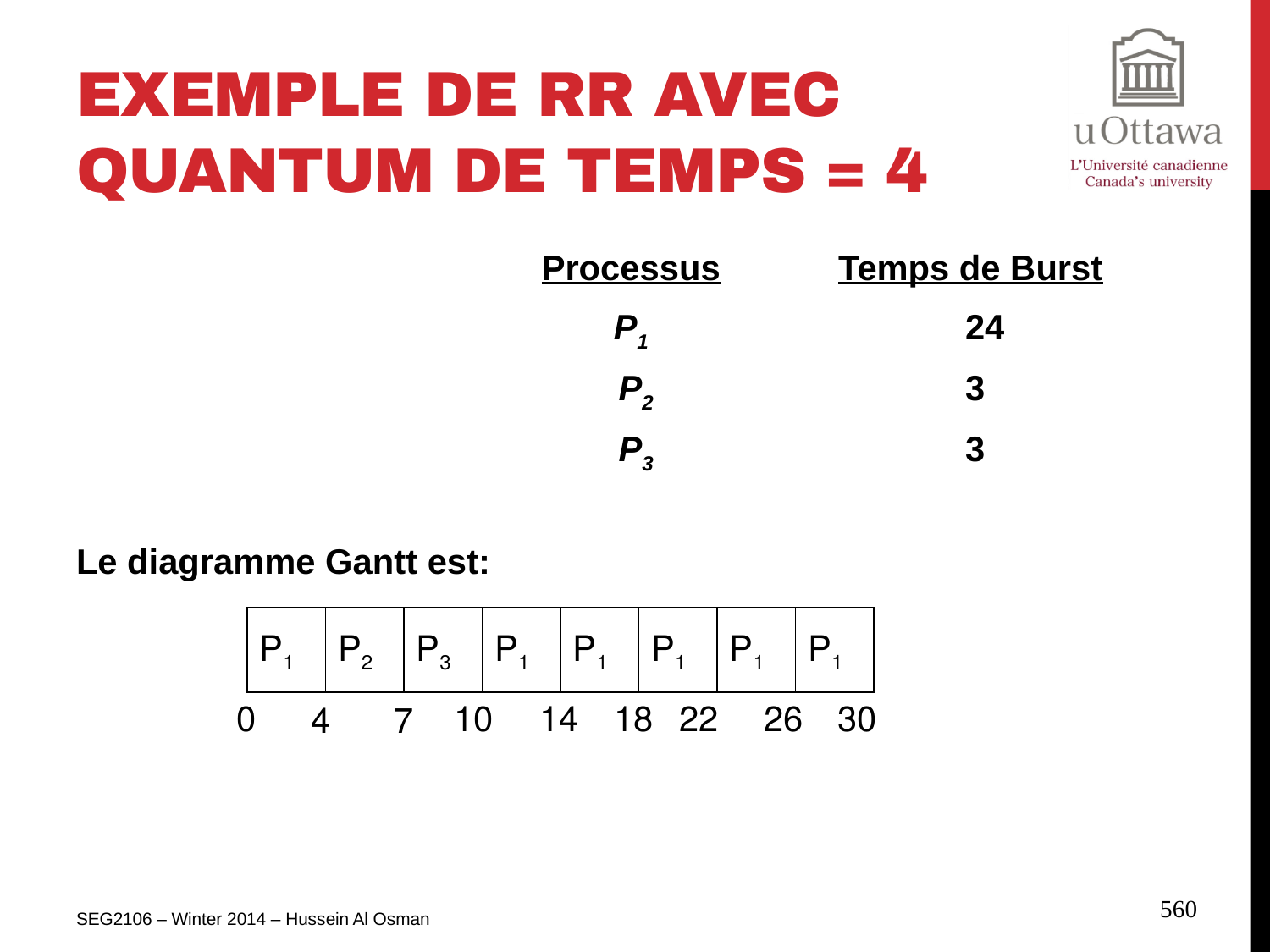

# Exemple de RR avec quantum de temps = 4
		Processus	Temps de Burst
		P1			24
		 P2	  		3
		 P3	  		3

Le diagramme Gantt est:
P1
P2
P3
P1
P1
P1
P1
P1
0
10
14
18
22
26
30
4
7
SEG2106 – Winter 2014 – Hussein Al Osman
560